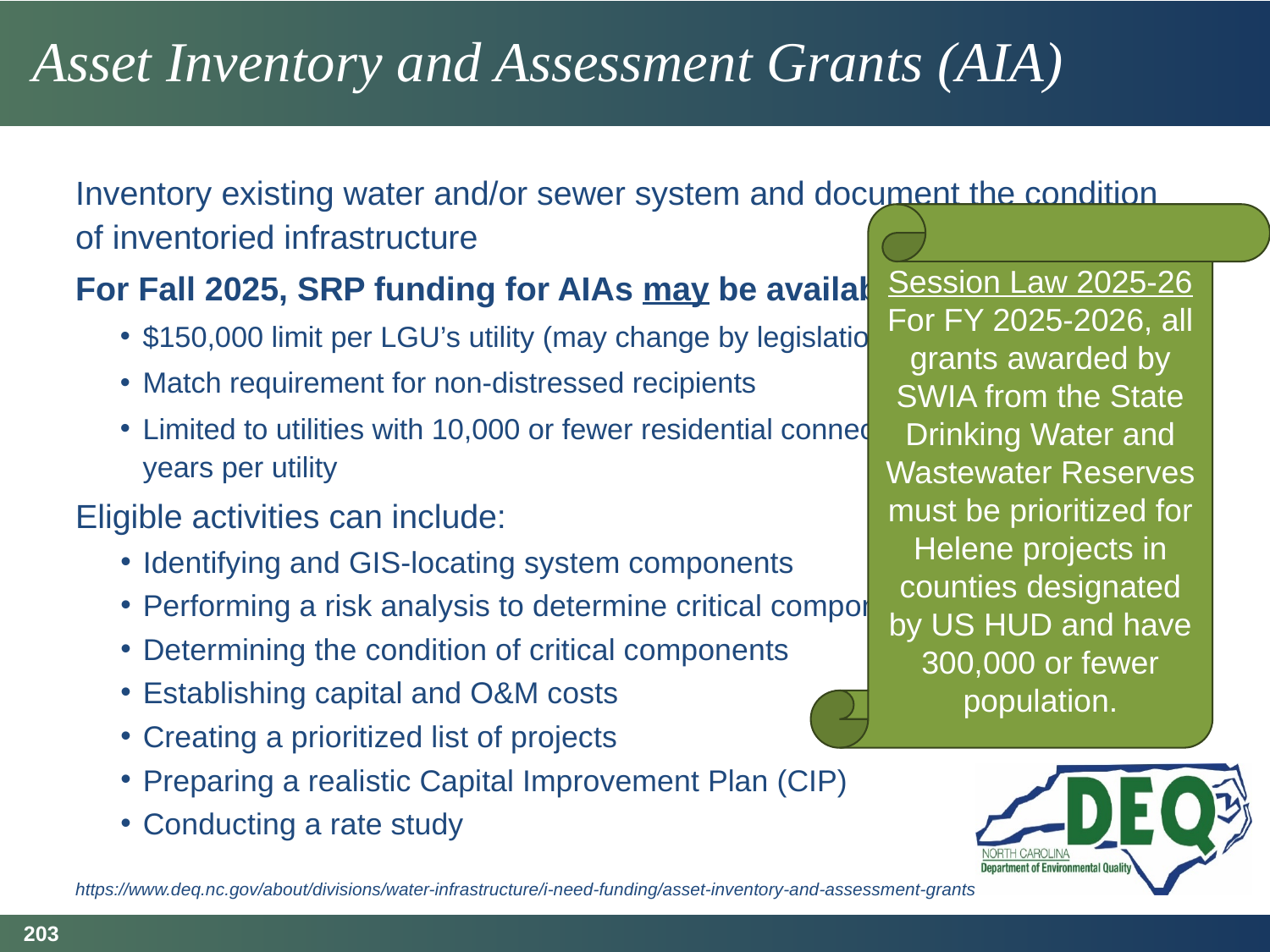

# Asset Inventory and Assessment Grants (AIA)
Inventory existing water and/or sewer system and document the condition of inventoried infrastructure
For Fall 2025, SRP funding for AIAs may be available
$150,000 limit per LGU’s utility (may change by legislation), 1.5% Fee
Match requirement for non-distressed recipients
Limited to utilities with 10,000 or fewer residential connections and once every 3 years per utility
Eligible activities can include:
Identifying and GIS-locating system components
Performing a risk analysis to determine critical components
Determining the condition of critical components
Establishing capital and O&M costs
Creating a prioritized list of projects
Preparing a realistic Capital Improvement Plan (CIP)
Conducting a rate study
https://www.deq.nc.gov/about/divisions/water-infrastructure/i-need-funding/asset-inventory-and-assessment-grants
Session Law 2025-26
For FY 2025-2026, all grants awarded by SWIA from the State Drinking Water and Wastewater Reserves must be prioritized for Helene projects in counties designated by US HUD and have 300,000 or fewer population.
203